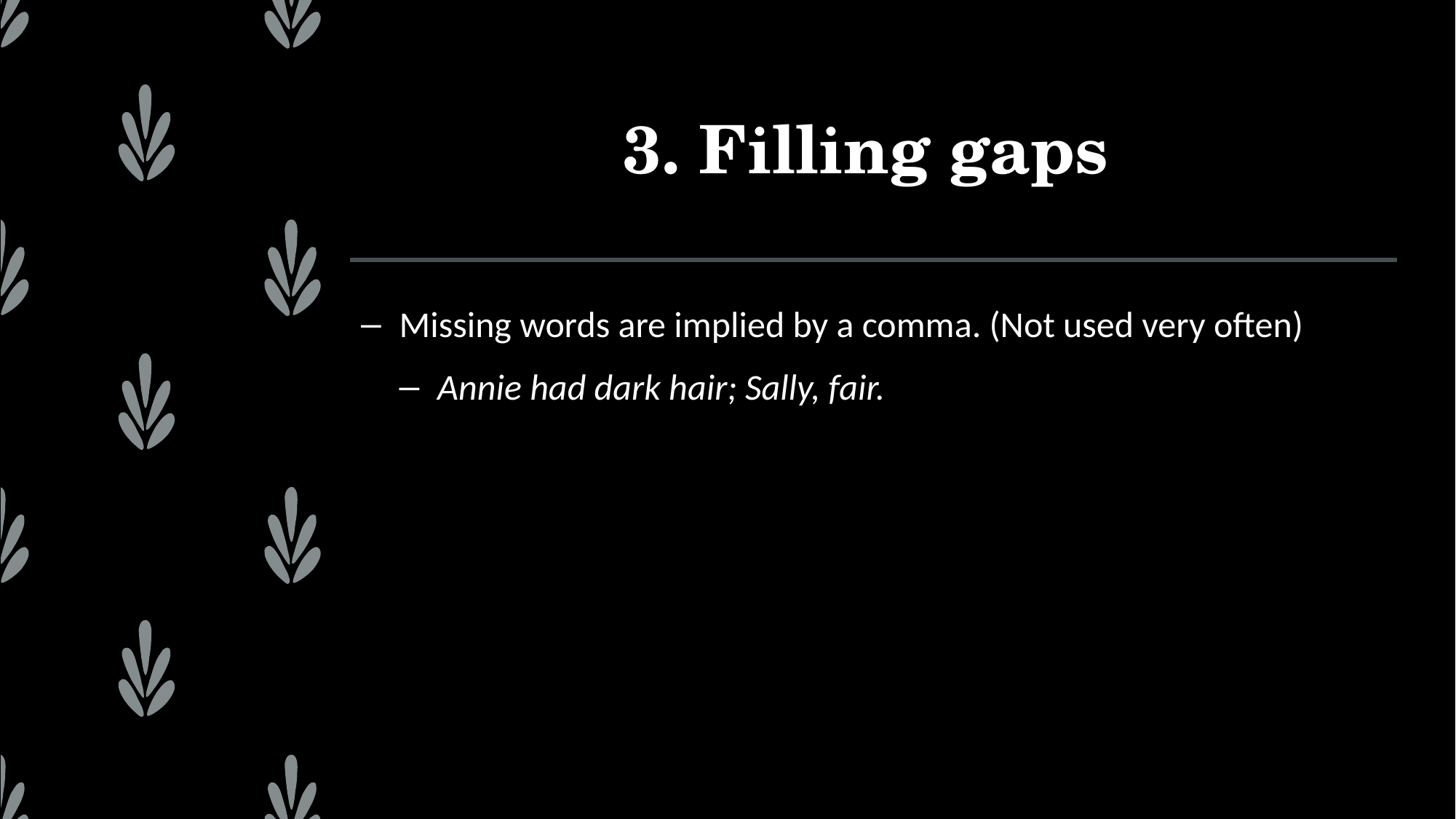

# 3. Filling gaps
Missing words are implied by a comma. (Not used very often)
Annie had dark hair; Sally, fair.